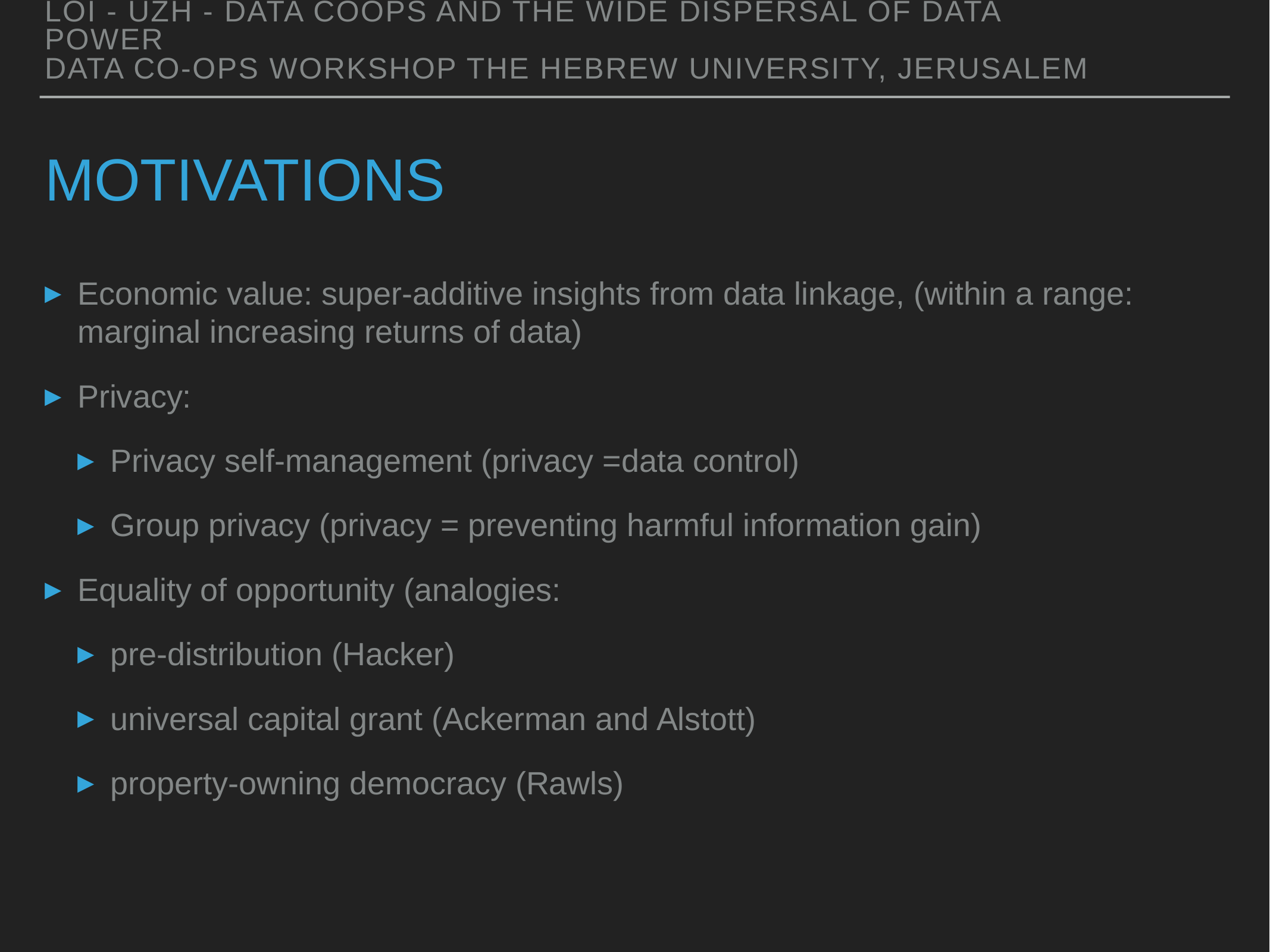

Loi - UZH - Data coops and the wide dispersal of data power
Data Co-ops Workshop The Hebrew University, Jerusalem
# Motivations
Economic value: super-additive insights from data linkage, (within a range: marginal increasing returns of data)
Privacy:
Privacy self-management (privacy =data control)
Group privacy (privacy = preventing harmful information gain)
Equality of opportunity (analogies:
pre-distribution (Hacker)
universal capital grant (Ackerman and Alstott)
property-owning democracy (Rawls)